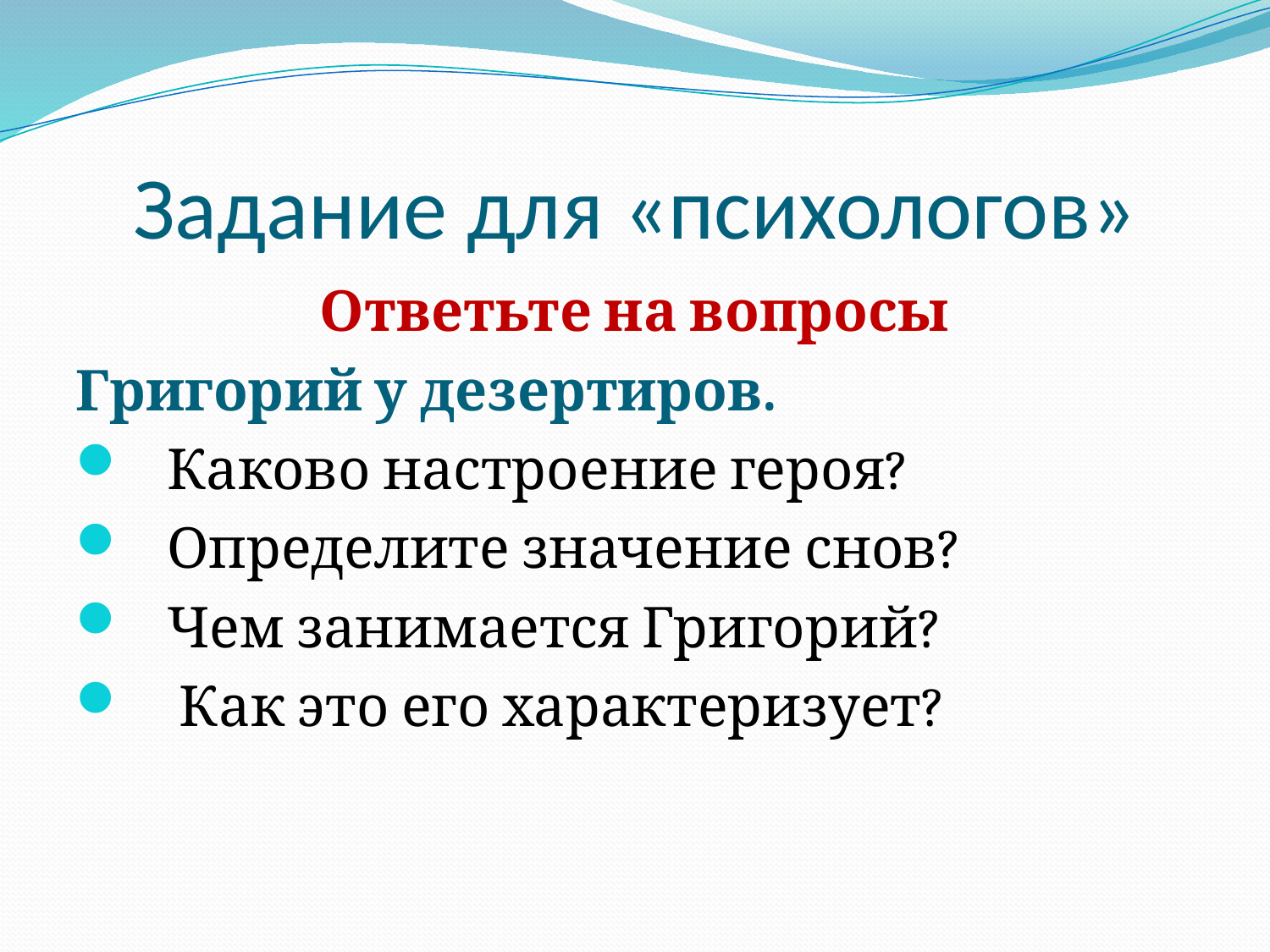

# Задание для «психологов»
Ответьте на вопросы
Григорий у дезертиров.
   Каково настроение героя?
   Определите значение снов?
   Чем занимается Григорий?
    Как это его характеризует?